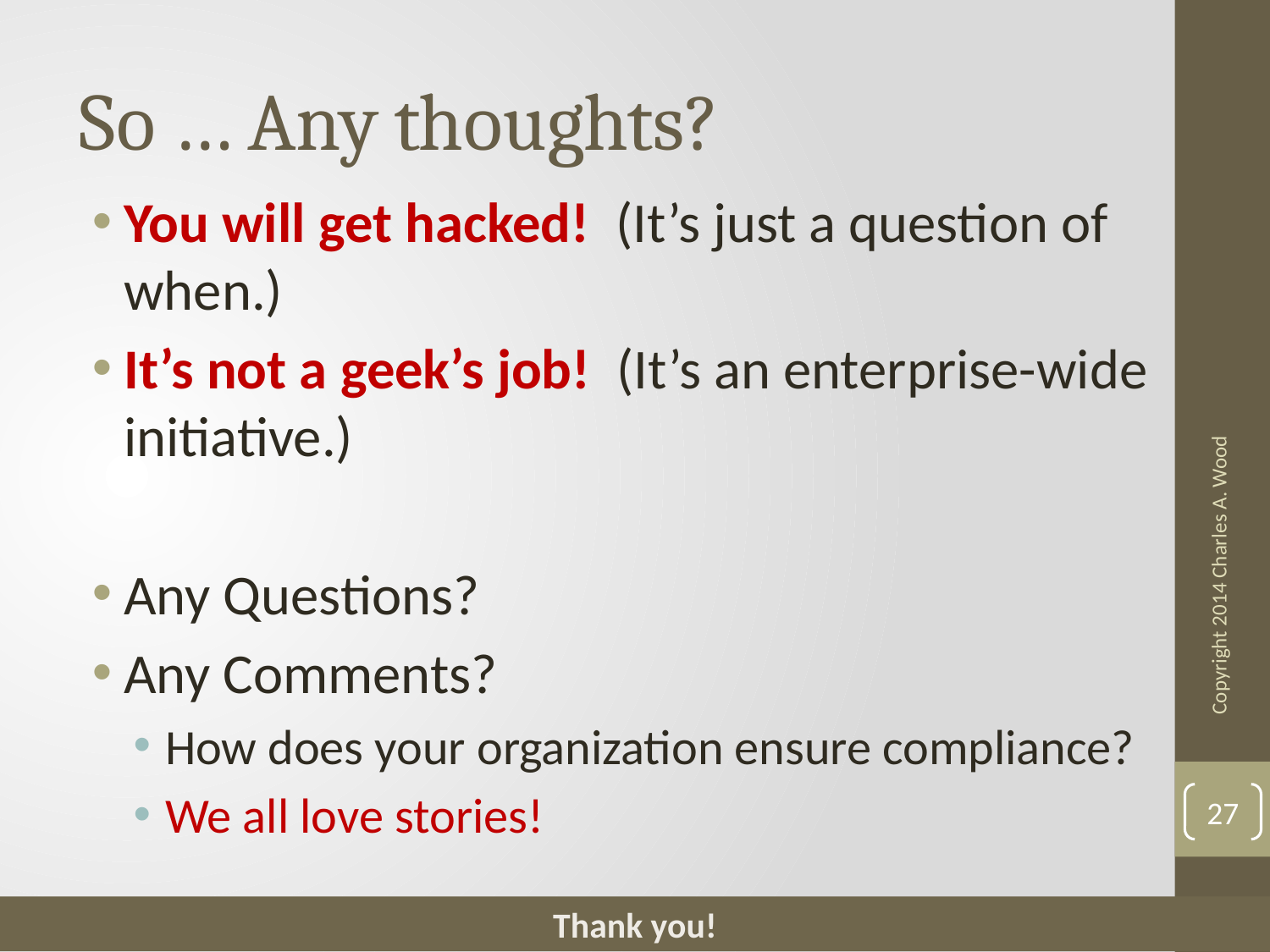

# So … Any thoughts?
You will get hacked!  (It’s just a question of when.)
It’s not a geek’s job!  (It’s an enterprise-wide initiative.)

Any Questions?
Any Comments?
How does your organization ensure compliance?
We all love stories!

Copyright 2014 Charles A. Wood
27
Thank you!